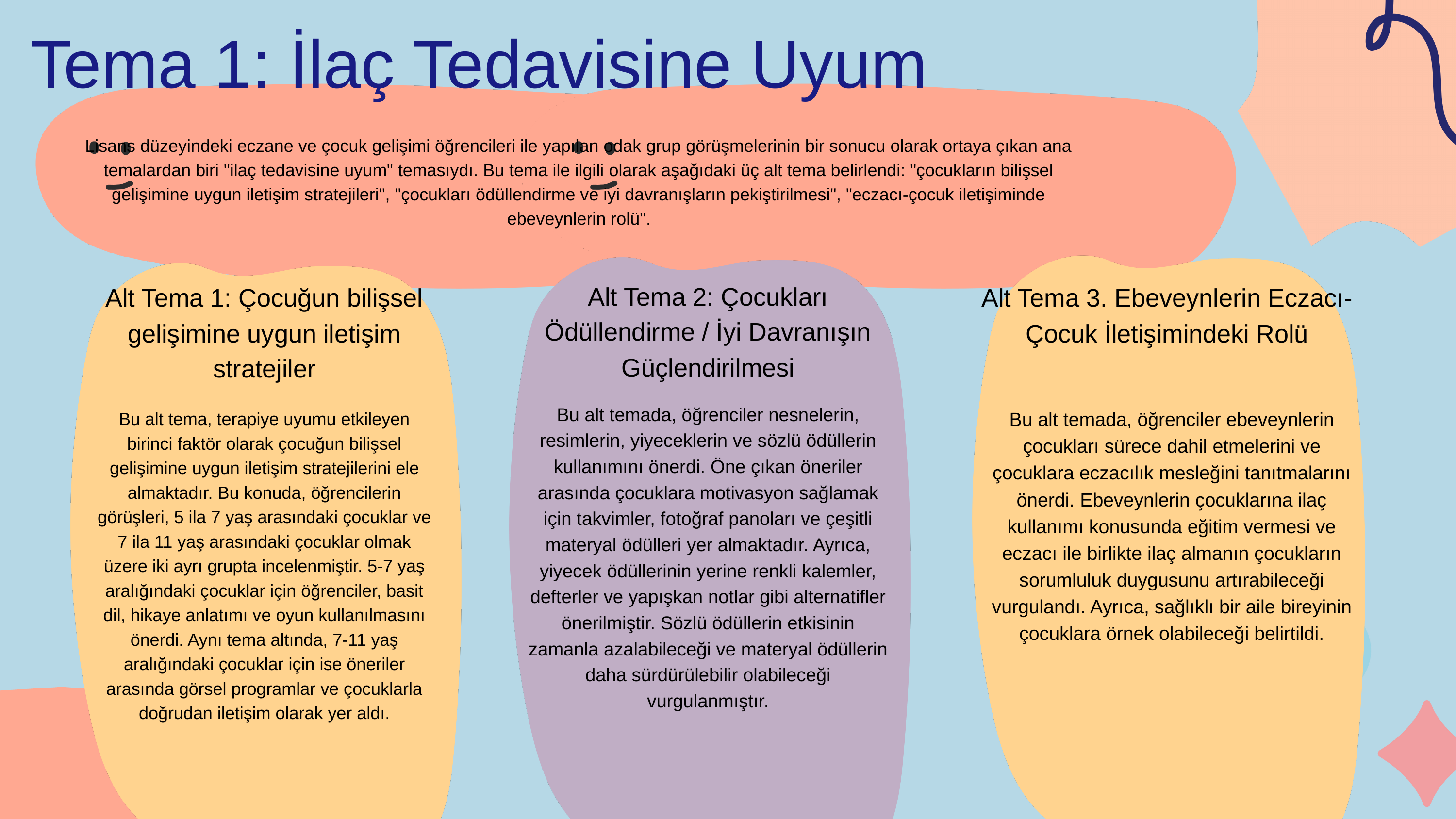

Tema 1: İlaç Tedavisine Uyum

Lisans düzeyindeki eczane ve çocuk gelişimi öğrencileri ile yapılan odak grup görüşmelerinin bir sonucu olarak ortaya çıkan ana temalardan biri "ilaç tedavisine uyum" temasıydı. Bu tema ile ilgili olarak aşağıdaki üç alt tema belirlendi: "çocukların bilişsel gelişimine uygun iletişim stratejileri", "çocukları ödüllendirme ve iyi davranışların pekiştirilmesi", "eczacı-çocuk iletişiminde ebeveynlerin rolü".

Alt Tema 2: Çocukları Ödüllendirme / İyi Davranışın Güçlendirilmesi
Alt Tema 1: Çocuğun bilişsel gelişimine uygun iletişim stratejiler
Alt Tema 3. Ebeveynlerin Eczacı-Çocuk İletişimindeki Rolü
Bu alt temada, öğrenciler nesnelerin, resimlerin, yiyeceklerin ve sözlü ödüllerin kullanımını önerdi. Öne çıkan öneriler arasında çocuklara motivasyon sağlamak için takvimler, fotoğraf panoları ve çeşitli materyal ödülleri yer almaktadır. Ayrıca, yiyecek ödüllerinin yerine renkli kalemler, defterler ve yapışkan notlar gibi alternatifler önerilmiştir. Sözlü ödüllerin etkisinin zamanla azalabileceği ve materyal ödüllerin daha sürdürülebilir olabileceği vurgulanmıştır.

Bu alt temada, öğrenciler ebeveynlerin çocukları sürece dahil etmelerini ve çocuklara eczacılık mesleğini tanıtmalarını önerdi. Ebeveynlerin çocuklarına ilaç kullanımı konusunda eğitim vermesi ve eczacı ile birlikte ilaç almanın çocukların sorumluluk duygusunu artırabileceği vurgulandı. Ayrıca, sağlıklı bir aile bireyinin çocuklara örnek olabileceği belirtildi.

Bu alt tema, terapiye uyumu etkileyen birinci faktör olarak çocuğun bilişsel gelişimine uygun iletişim stratejilerini ele almaktadır. Bu konuda, öğrencilerin görüşleri, 5 ila 7 yaş arasındaki çocuklar ve 7 ila 11 yaş arasındaki çocuklar olmak üzere iki ayrı grupta incelenmiştir. 5-7 yaş aralığındaki çocuklar için öğrenciler, basit dil, hikaye anlatımı ve oyun kullanılmasını önerdi. Aynı tema altında, 7-11 yaş aralığındaki çocuklar için ise öneriler arasında görsel programlar ve çocuklarla doğrudan iletişim olarak yer aldı.